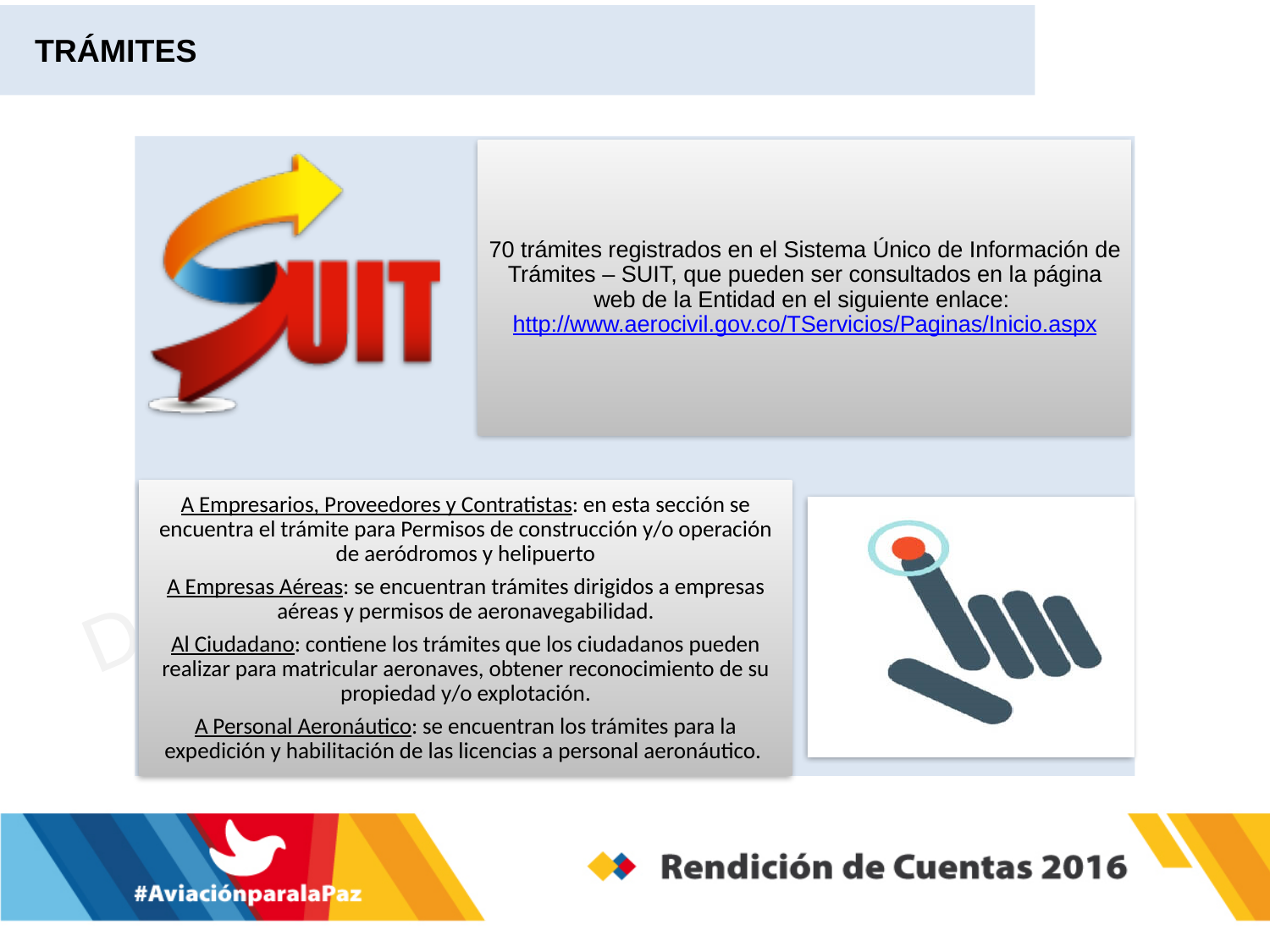

TRÁMITES
70 trámites registrados en el Sistema Único de Información de Trámites – SUIT, que pueden ser consultados en la página web de la Entidad en el siguiente enlace: http://www.aerocivil.gov.co/TServicios/Paginas/Inicio.aspx
A Empresarios, Proveedores y Contratistas: en esta sección se encuentra el trámite para Permisos de construcción y/o operación de aeródromos y helipuerto
A Empresas Aéreas: se encuentran trámites dirigidos a empresas aéreas y permisos de aeronavegabilidad.
Al Ciudadano: contiene los trámites que los ciudadanos pueden realizar para matricular aeronaves, obtener reconocimiento de su propiedad y/o explotación.
A Personal Aeronáutico: se encuentran los trámites para la expedición y habilitación de las licencias a personal aeronáutico.